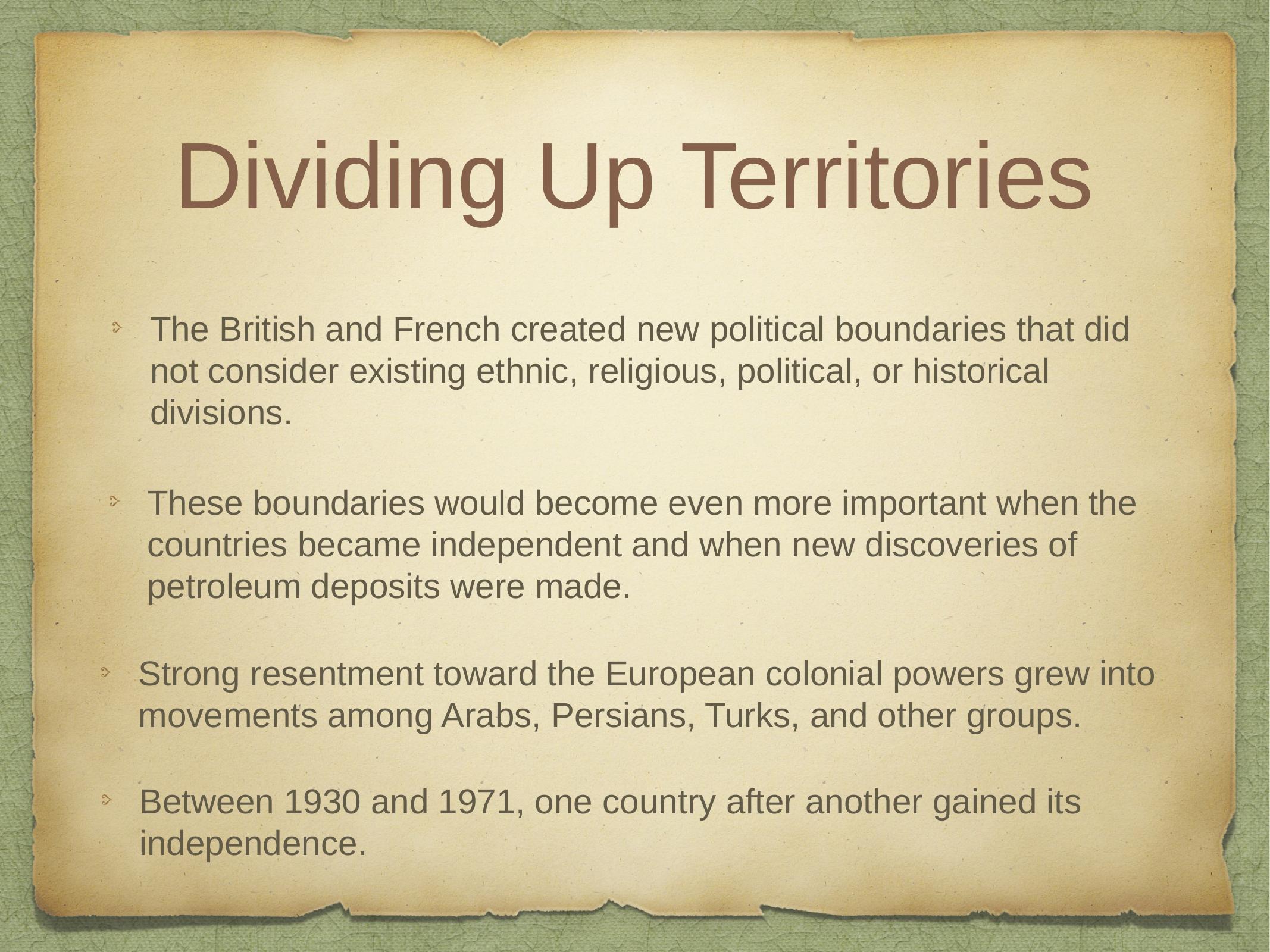

# Dividing Up Territories
The British and French created new political boundaries that did not consider existing ethnic, religious, political, or historical divisions.
These boundaries would become even more important when the countries became independent and when new discoveries of petroleum deposits were made.
Strong resentment toward the European colonial powers grew into movements among Arabs, Persians, Turks, and other groups.
Between 1930 and 1971, one country after another gained its independence.